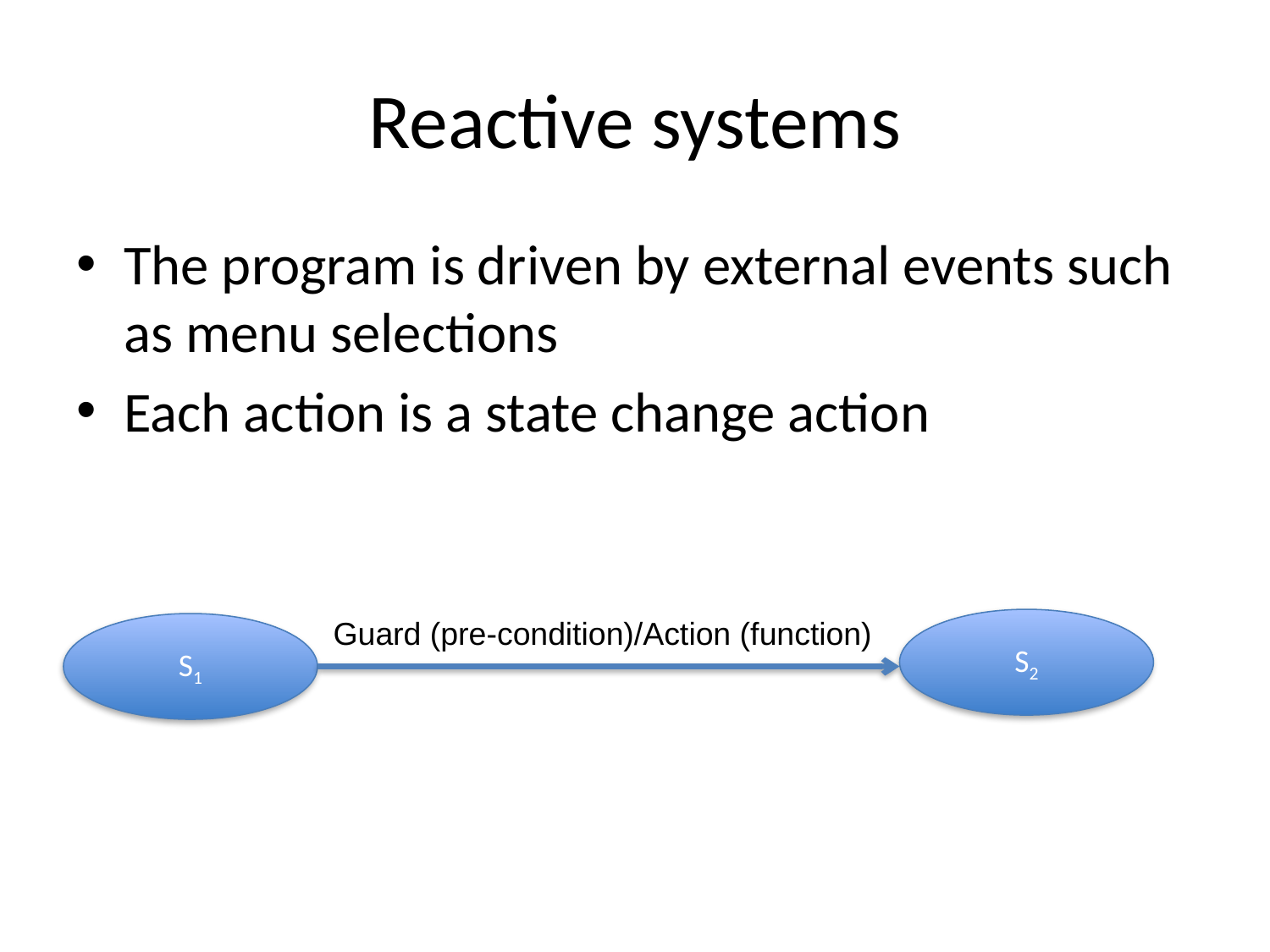

# Reactive systems
The program is driven by external events such as menu selections
Each action is a state change action
Guard (pre-condition)/Action (function)
S2
S1